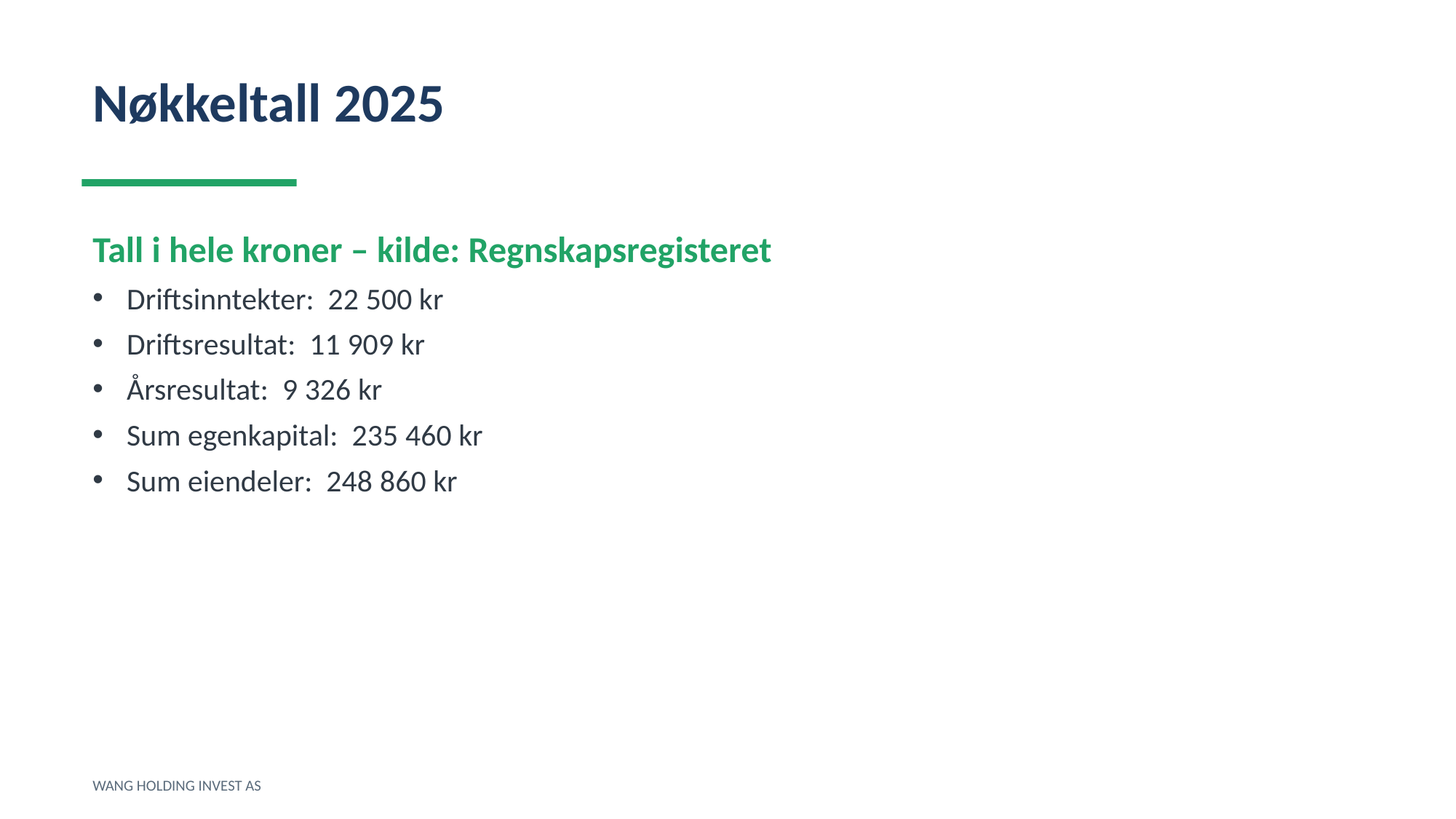

Nøkkeltall 2025

Tall i hele kroner – kilde: Regnskapsregisteret
Driftsinntekter:  22 500 kr
Driftsresultat:  11 909 kr
Årsresultat:  9 326 kr
Sum egenkapital:  235 460 kr
Sum eiendeler:  248 860 kr
WANG HOLDING INVEST AS